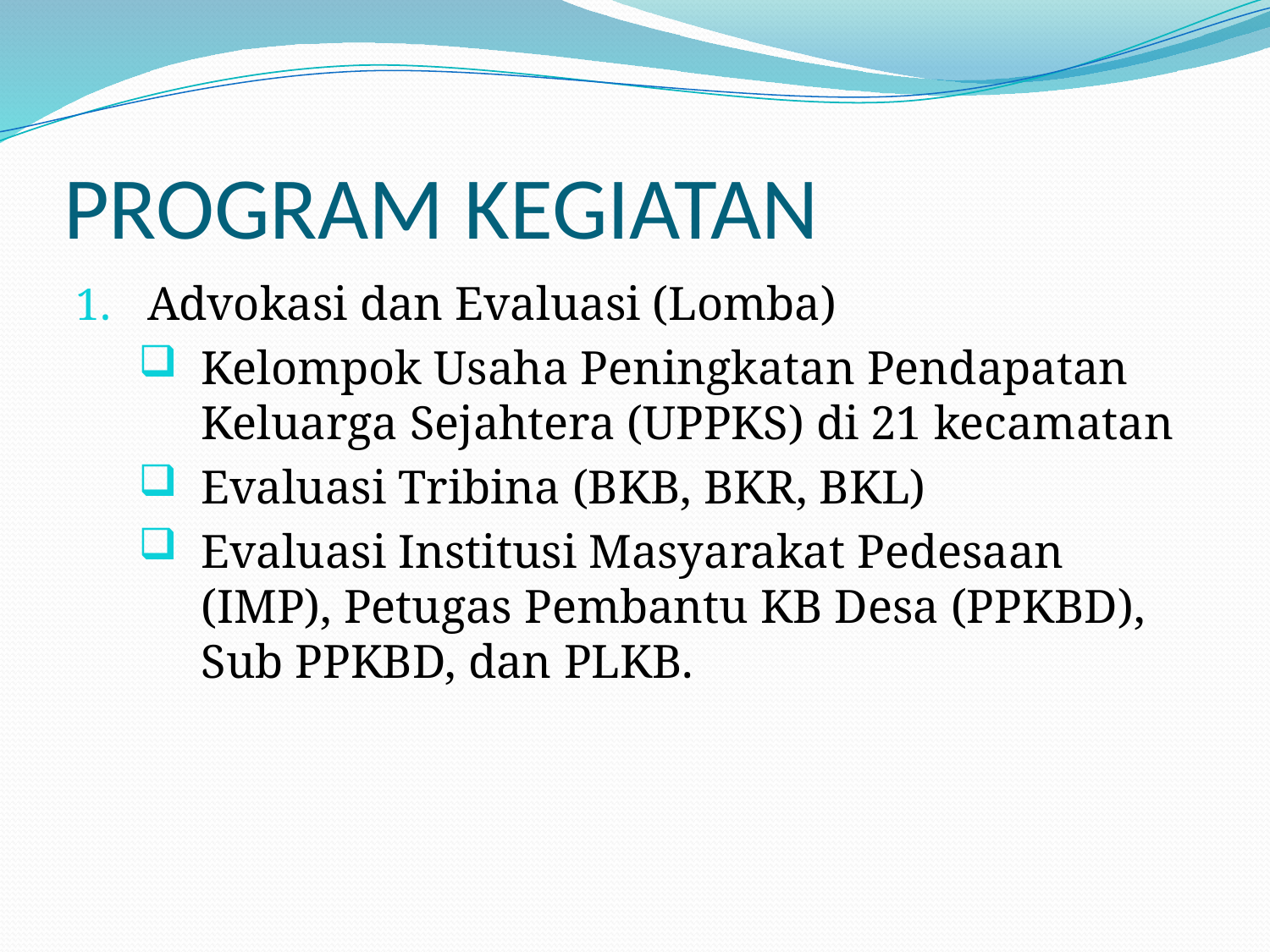

# PROGRAM KEGIATAN
Advokasi dan Evaluasi (Lomba)
Kelompok Usaha Peningkatan Pendapatan Keluarga Sejahtera (UPPKS) di 21 kecamatan
Evaluasi Tribina (BKB, BKR, BKL)
Evaluasi Institusi Masyarakat Pedesaan (IMP), Petugas Pembantu KB Desa (PPKBD), Sub PPKBD, dan PLKB.